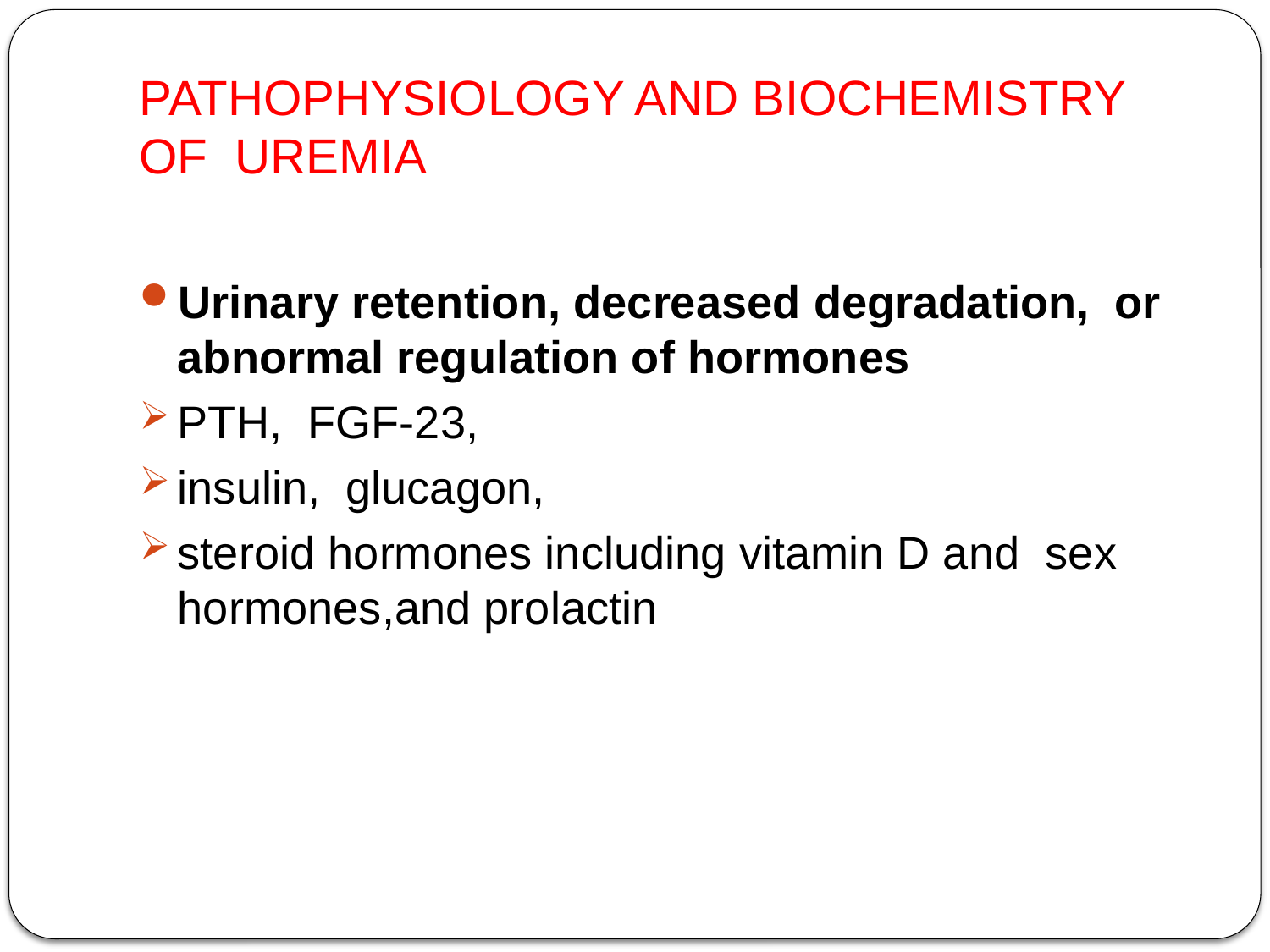

# PATHOPHYSIOLOGY AND BIOCHEMISTRY OF  UREMIA

Urinary retention, decreased degradation,  or abnormal regulation of hormones
PTH,  FGF-23,
insulin,  glucagon,
steroid hormones including vitamin D and  sex hormones,and prolactin